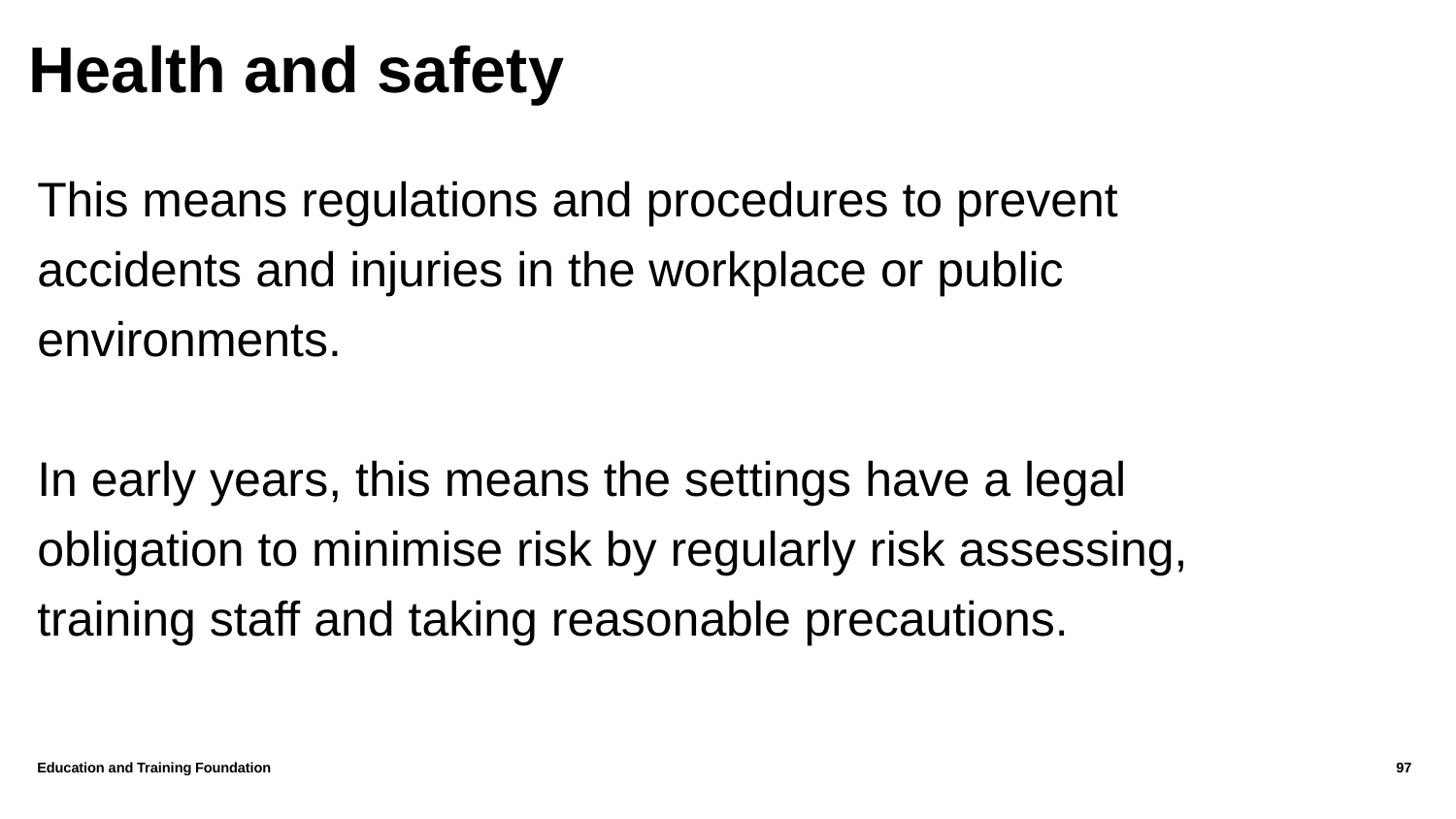

# Health and safety
This means regulations and procedures to prevent accidents and injuries in the workplace or public environments.

In early years, this means the settings have a legal obligation to minimise risk by regularly risk assessing, training staff and taking reasonable precautions.

Education and Training Foundation
97